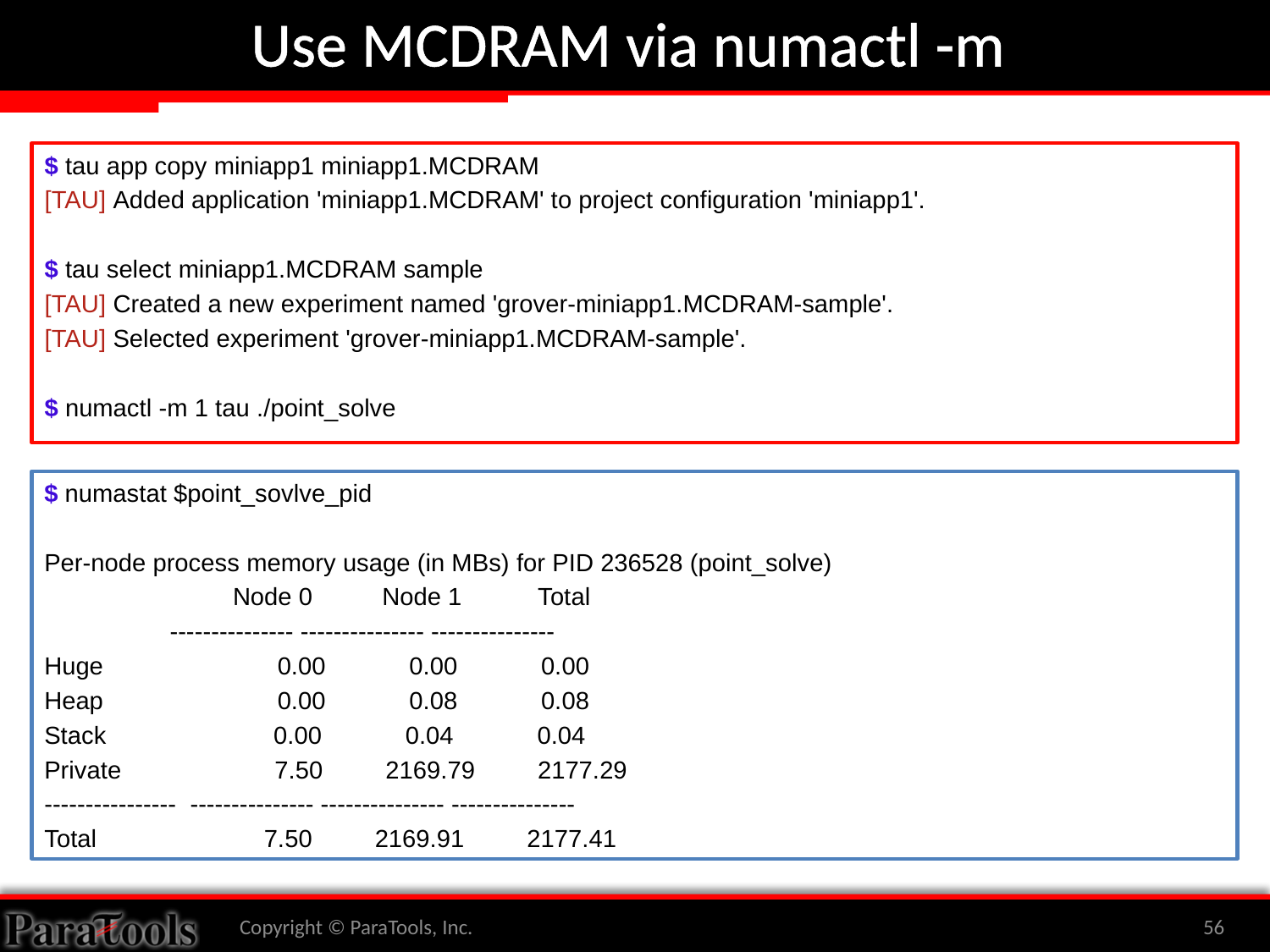

# Use MCDRAM via numactl -m
$ tau app copy miniapp1 miniapp1.MCDRAM
[TAU] Added application 'miniapp1.MCDRAM' to project configuration 'miniapp1'.

$ tau select miniapp1.MCDRAM sample
[TAU] Created a new experiment named 'grover-miniapp1.MCDRAM-sample'.
[TAU] Selected experiment 'grover-miniapp1.MCDRAM-sample'.

$ numactl -m 1 tau ./point_solve

$ numastat $point_sovlve_pid

Per-node process memory usage (in MBs) for PID 236528 (point_solve)
                           Node 0          Node 1           Total
                  --------------- --------------- ---------------
Huge                         0.00            0.00            0.00
Heap                         0.00            0.08            0.08
Stack                        0.00            0.04            0.04
Private                      7.50         2169.79         2177.29
----------------  --------------- --------------- ---------------
Total                        7.50         2169.91         2177.41
Copyright © ParaTools, Inc.
56